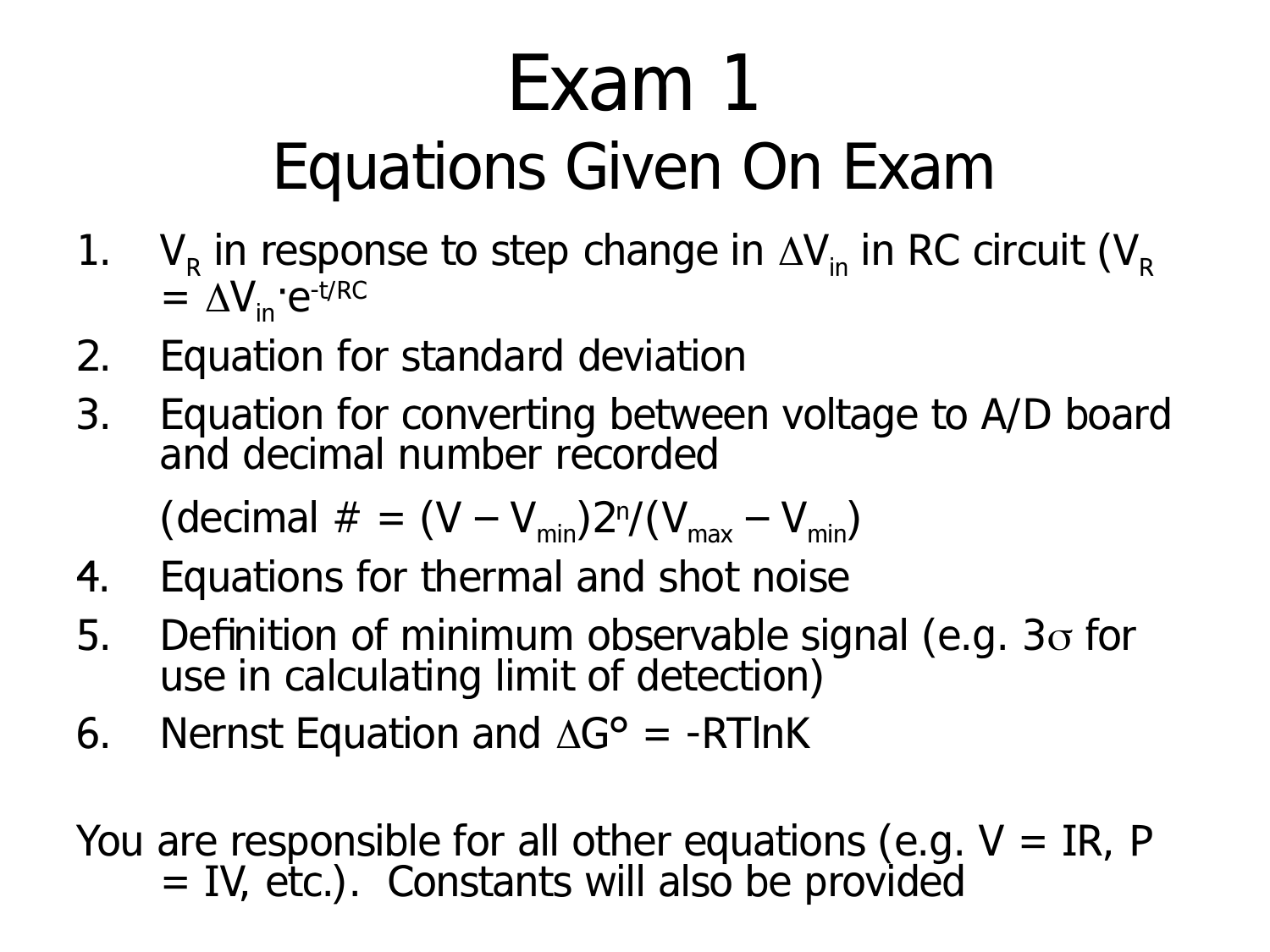

# Exam 1 Equations Given On Exam
VR in response to step change in ΔVin in RC circuit (VR = ΔVin·e-t/RC
Equation for standard deviation
Equation for converting between voltage to A/D board and decimal number recorded
	(decimal # = (V – Vmin)2n/(Vmax – Vmin)
Equations for thermal and shot noise
Definition of minimum observable signal (e.g. 3σ for use in calculating limit of detection)
Nernst Equation and ΔG° = -RTlnK

You are responsible for all other equations (e.g. V = IR, P = IV, etc.).  Constants will also be provided